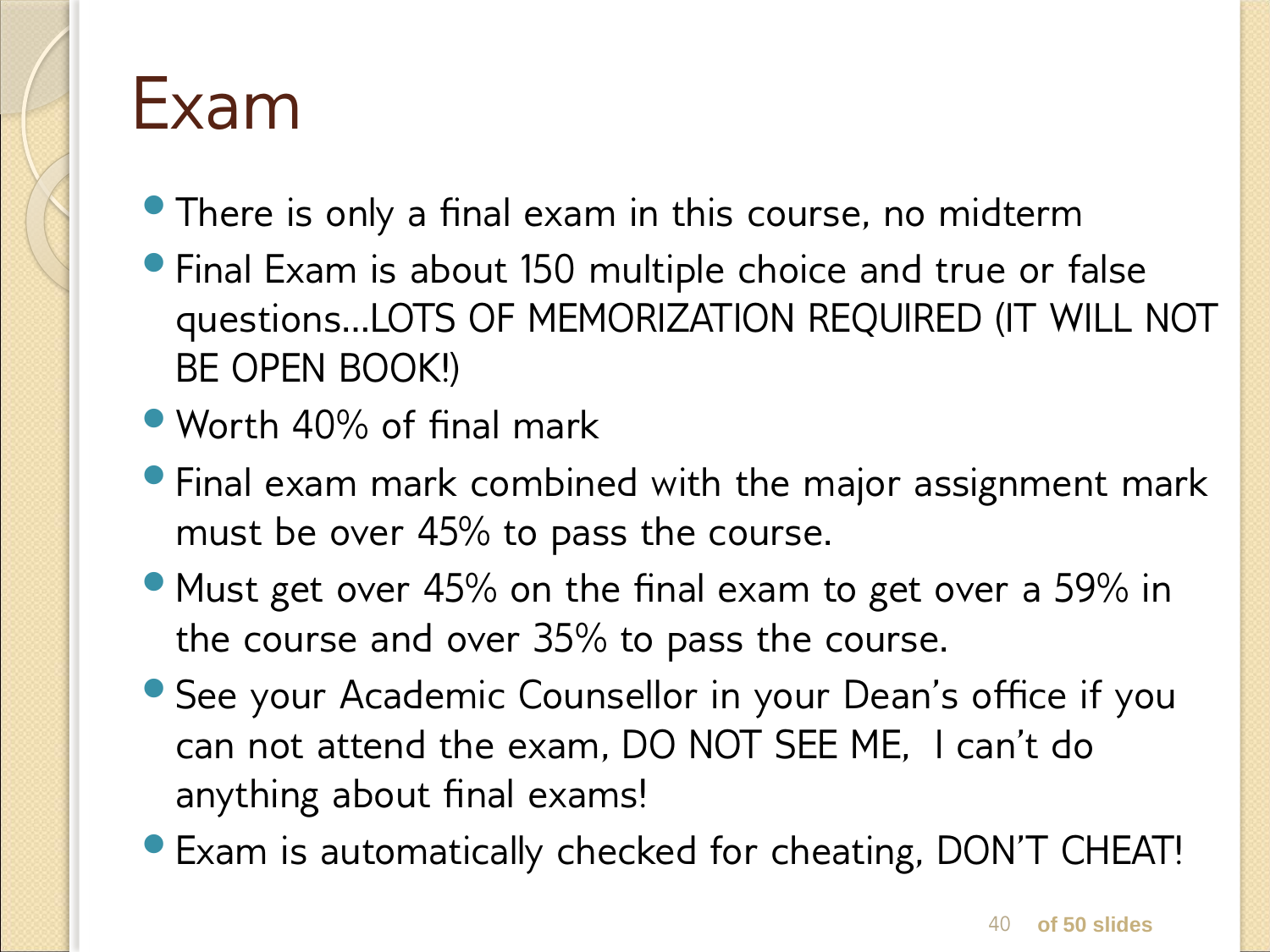

# Exam
There is only a final exam in this course, no midterm
Final Exam is about 150 multiple choice and true or false questions…LOTS OF MEMORIZATION REQUIRED (IT WILL NOT BE OPEN BOOK!)
Worth 40% of final mark
Final exam mark combined with the major assignment mark must be over 45% to pass the course.
Must get over 45% on the final exam to get over a 59% in the course and over 35% to pass the course.
See your Academic Counsellor in your Dean’s office if you can not attend the exam, DO NOT SEE ME,  I can’t do anything about final exams!
Exam is automatically checked for cheating, DON’T CHEAT!
40